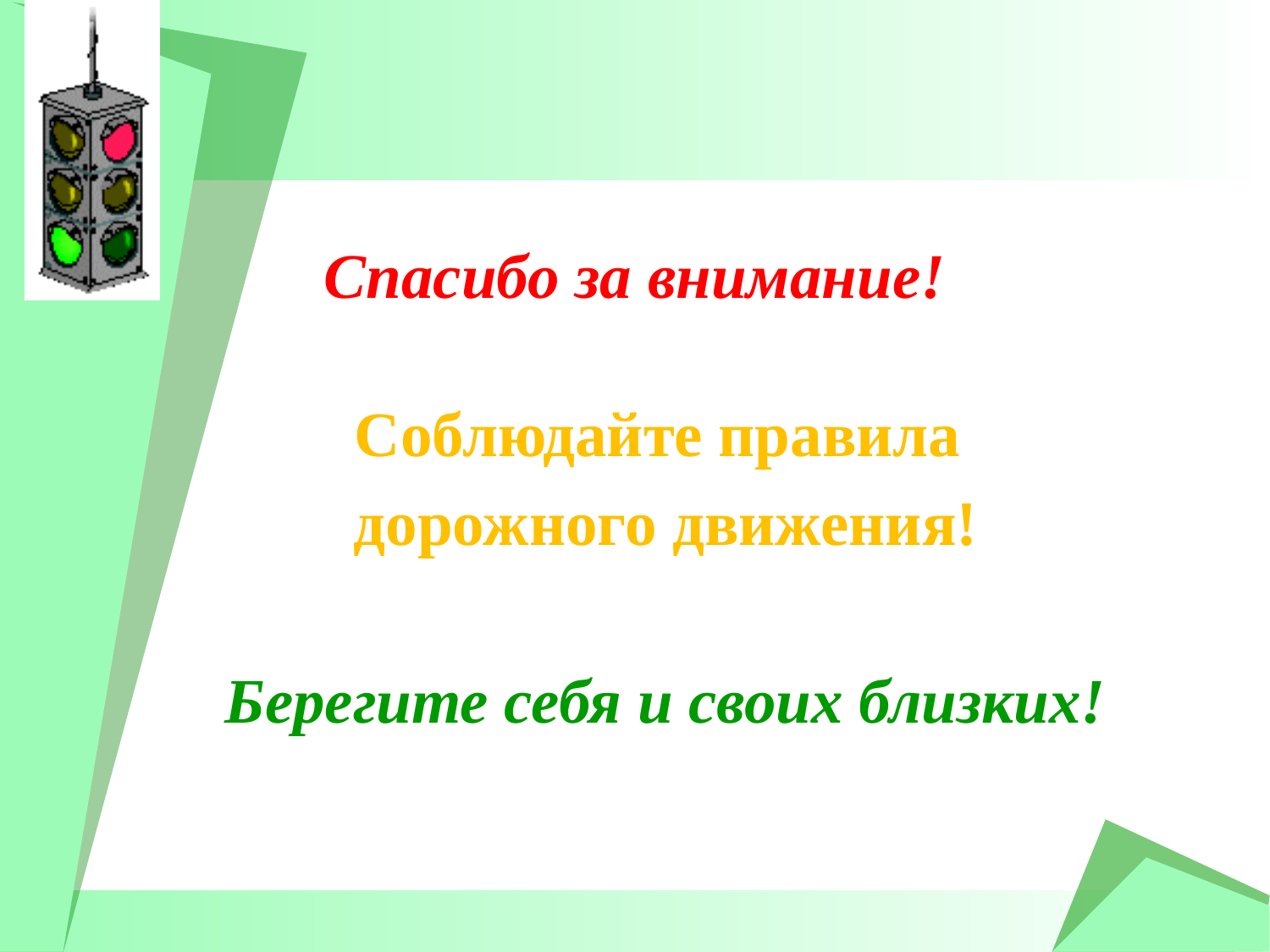

# Спасибо за внимание!
Соблюдайте правила
дорожного движения!

Берегите себя и своих близких!